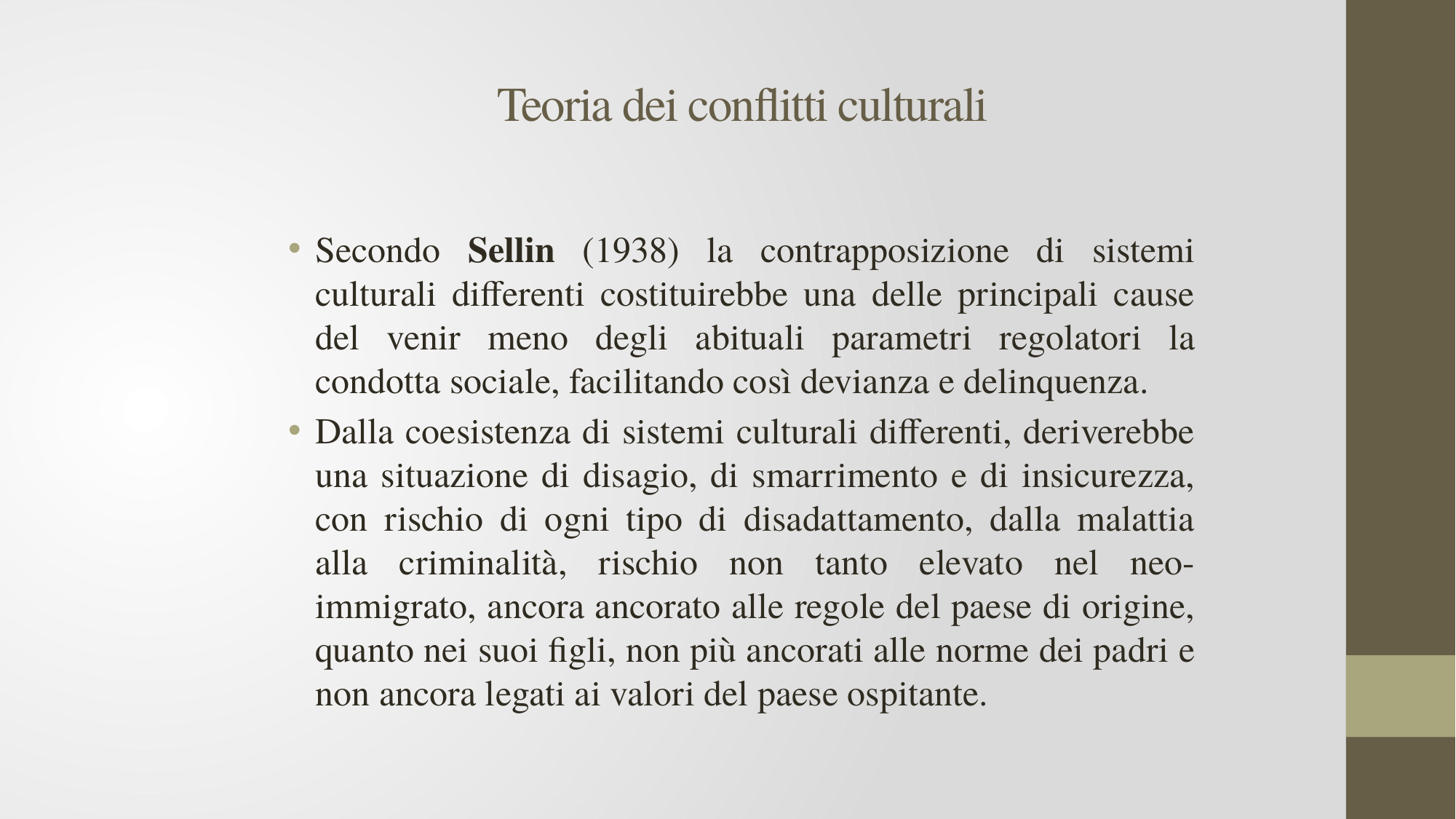

# Teoria dei conflitti culturali
Secondo Sellin (1938) la contrapposizione di sistemi culturali differenti costituirebbe una delle principali cause del venir meno degli abituali parametri regolatori la condotta sociale, facilitando così devianza e delinquenza.
Dalla coesistenza di sistemi culturali differenti, deriverebbe una situazione di disagio, di smarrimento e di insicurezza, con rischio di ogni tipo di disadattamento, dalla malattia alla criminalità, rischio non tanto elevato nel neo-immigrato, ancora ancorato alle regole del paese di origine, quanto nei suoi figli, non più ancorati alle norme dei padri e non ancora legati ai valori del paese ospitante.